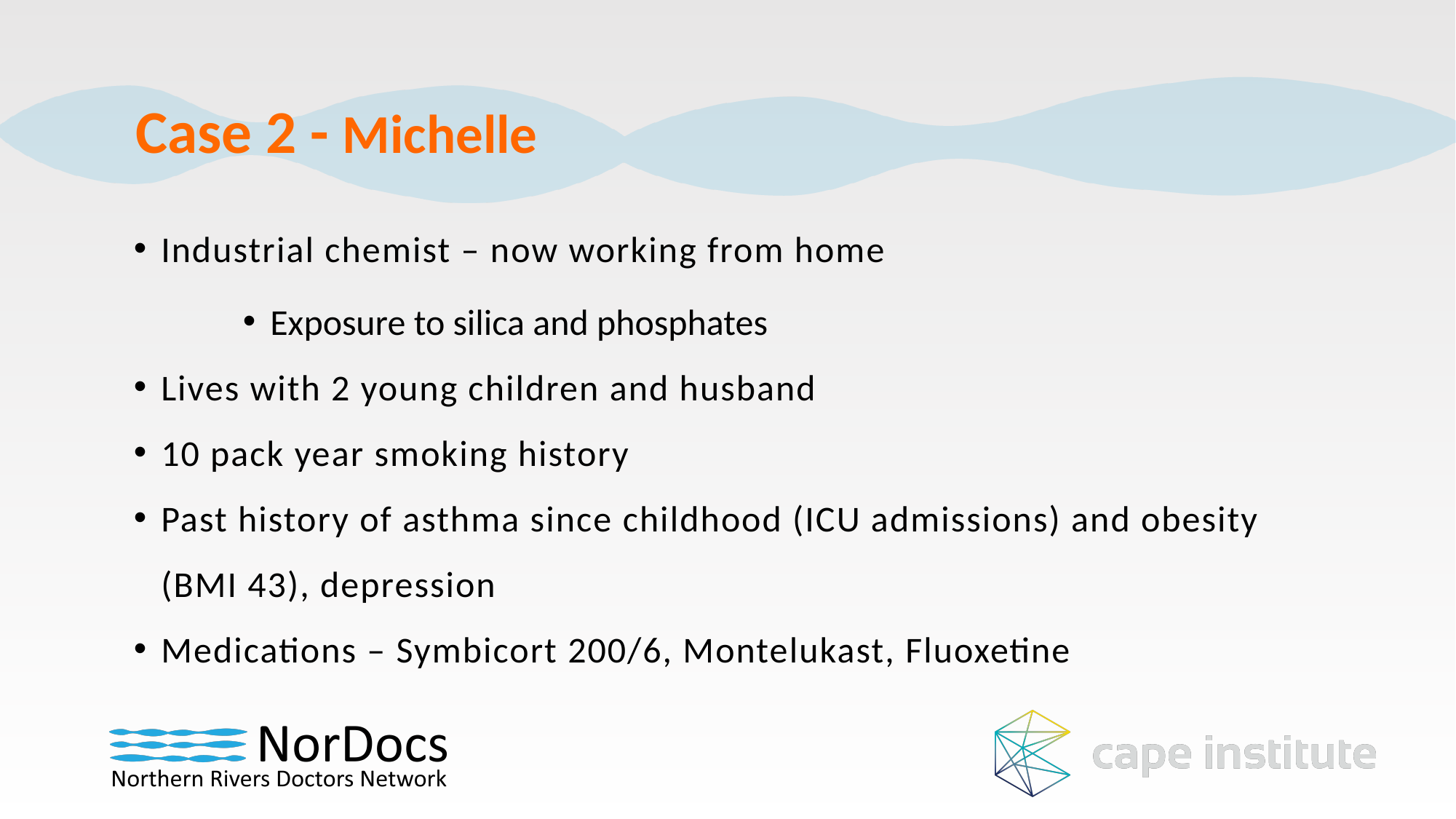

Case 2 - Michelle
Industrial chemist – now working from home
Exposure to silica and phosphates
Lives with 2 young children and husband
10 pack year smoking history
Past history of asthma since childhood (ICU admissions) and obesity (BMI 43), depression
Medications – Symbicort 200/6, Montelukast, Fluoxetine